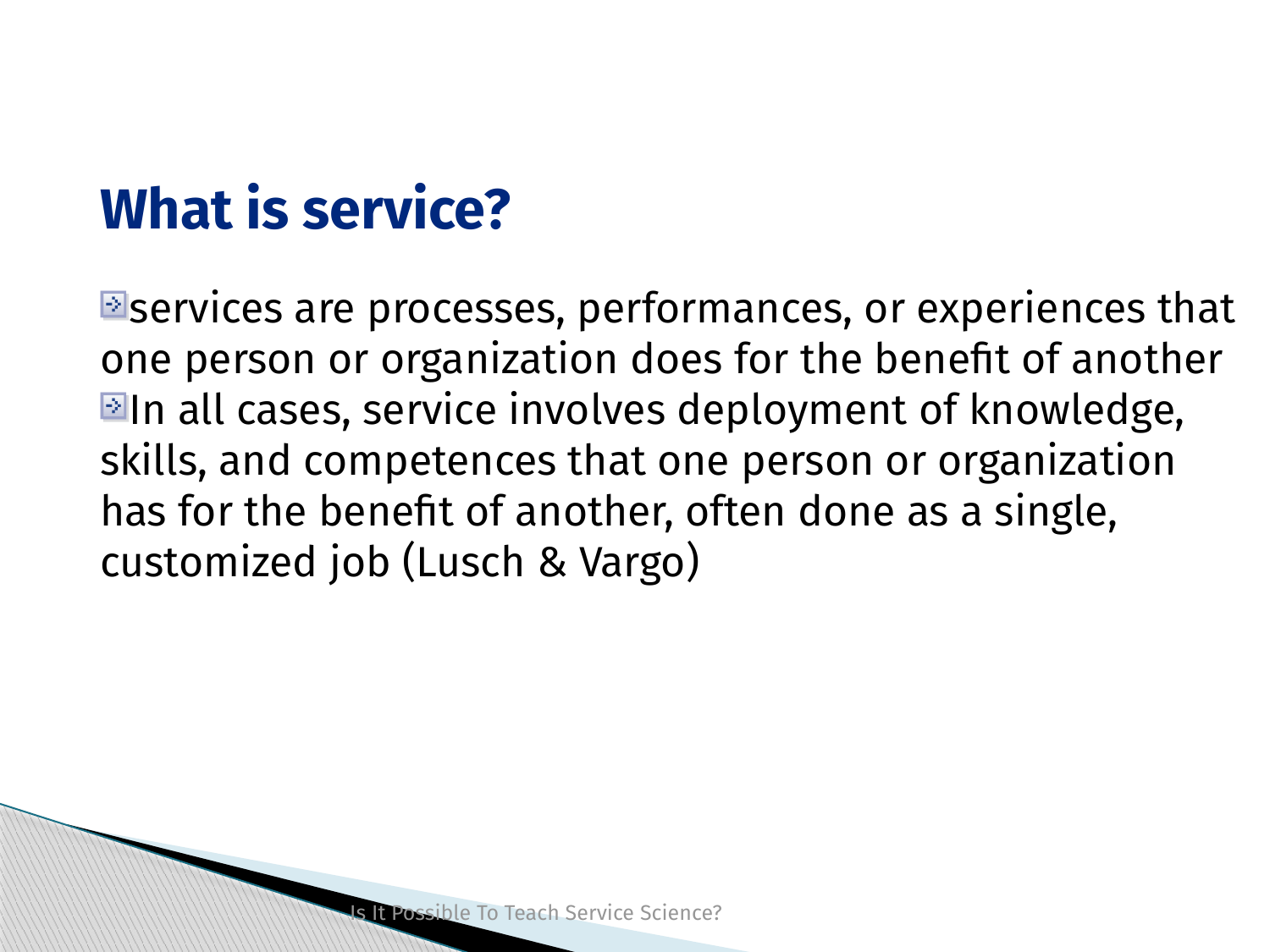

What is service?
services are processes, performances, or experiences that one person or organization does for the benefit of another
In all cases, service involves deployment of knowledge, skills, and competences that one person or organization has for the benefit of another, often done as a single, customized job (Lusch & Vargo)

Is It Possible To Teach Service Science?